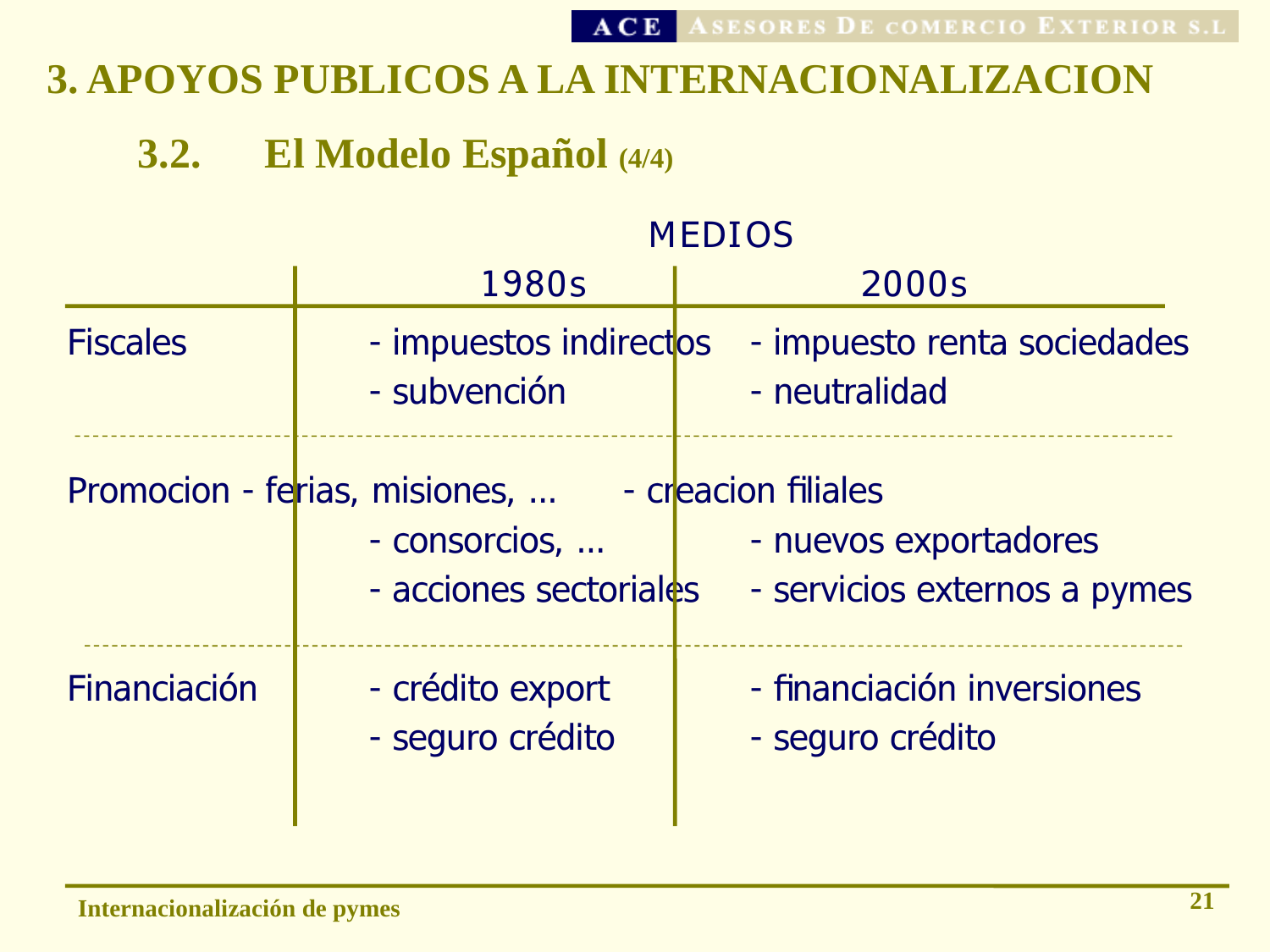

3. APOYOS PUBLICOS A LA INTERNACIONALIZACION
# 3.2. 	El Modelo Español (4/4)
		MEDIOS
		1980s			2000s
Fiscales		- impuestos indirectos	- impuesto renta sociedades
			- subvención		- neutralidad

Promocion	- ferias, misiones, …	- creacion filiales
			- consorcios, …		- nuevos exportadores
			- acciones sectoriales	- servicios externos a pymes

Financiación	- crédito export		- financiación inversiones
			- seguro crédito		- seguro crédito

21
Internacionalización de pymes